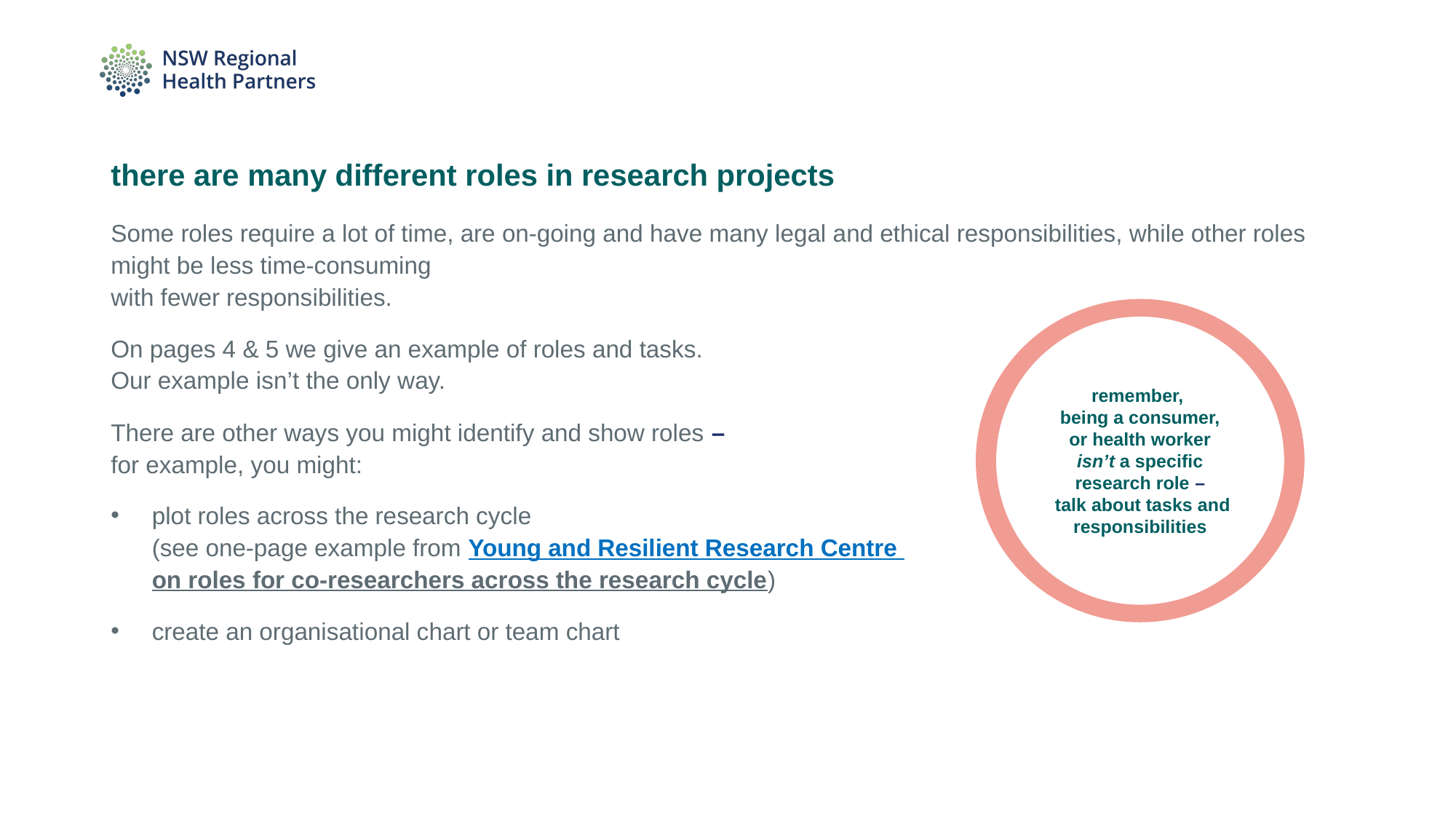

there are many different roles in research projects
Some roles require a lot of time, are on-going and have many legal and ethical responsibilities, while other roles might be less time-consuming
with fewer responsibilities.
On pages 4 & 5 we give an example of roles and tasks.
Our example isn’t the only way.
There are other ways you might identify and show roles –
for example, you might:
plot roles across the research cycle
(see one-page example from Young and Resilient Research Centre
on roles for co-researchers across the research cycle)
create an organisational chart or team chart

remember,
being a consumer, or health worker isn’t a specific research role –
 talk about tasks and responsibilities